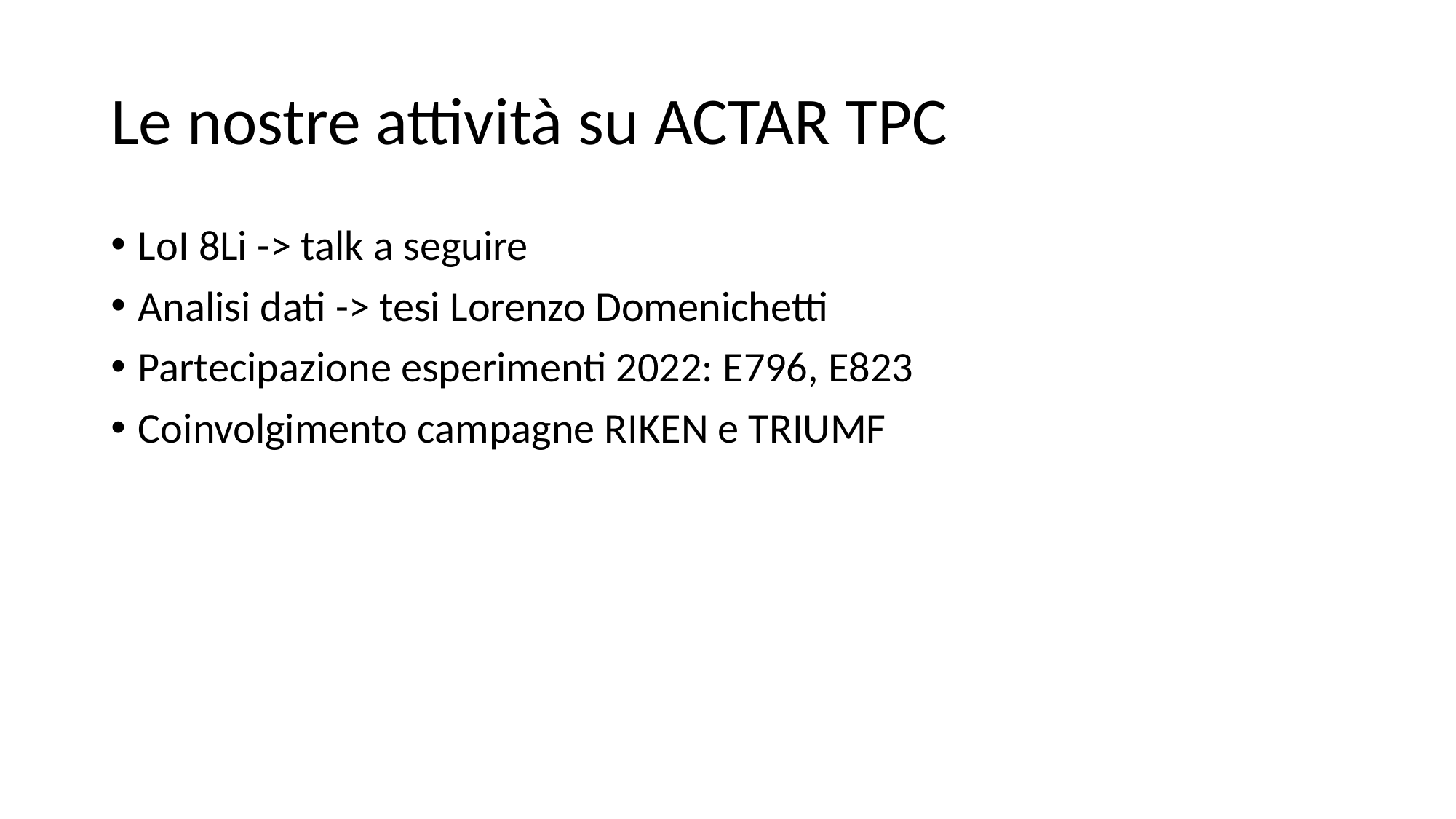

# Le nostre attività su ACTAR TPC
LoI 8Li -> talk a seguire
Analisi dati -> tesi Lorenzo Domenichetti
Partecipazione esperimenti 2022: E796, E823
Coinvolgimento campagne RIKEN e TRIUMF